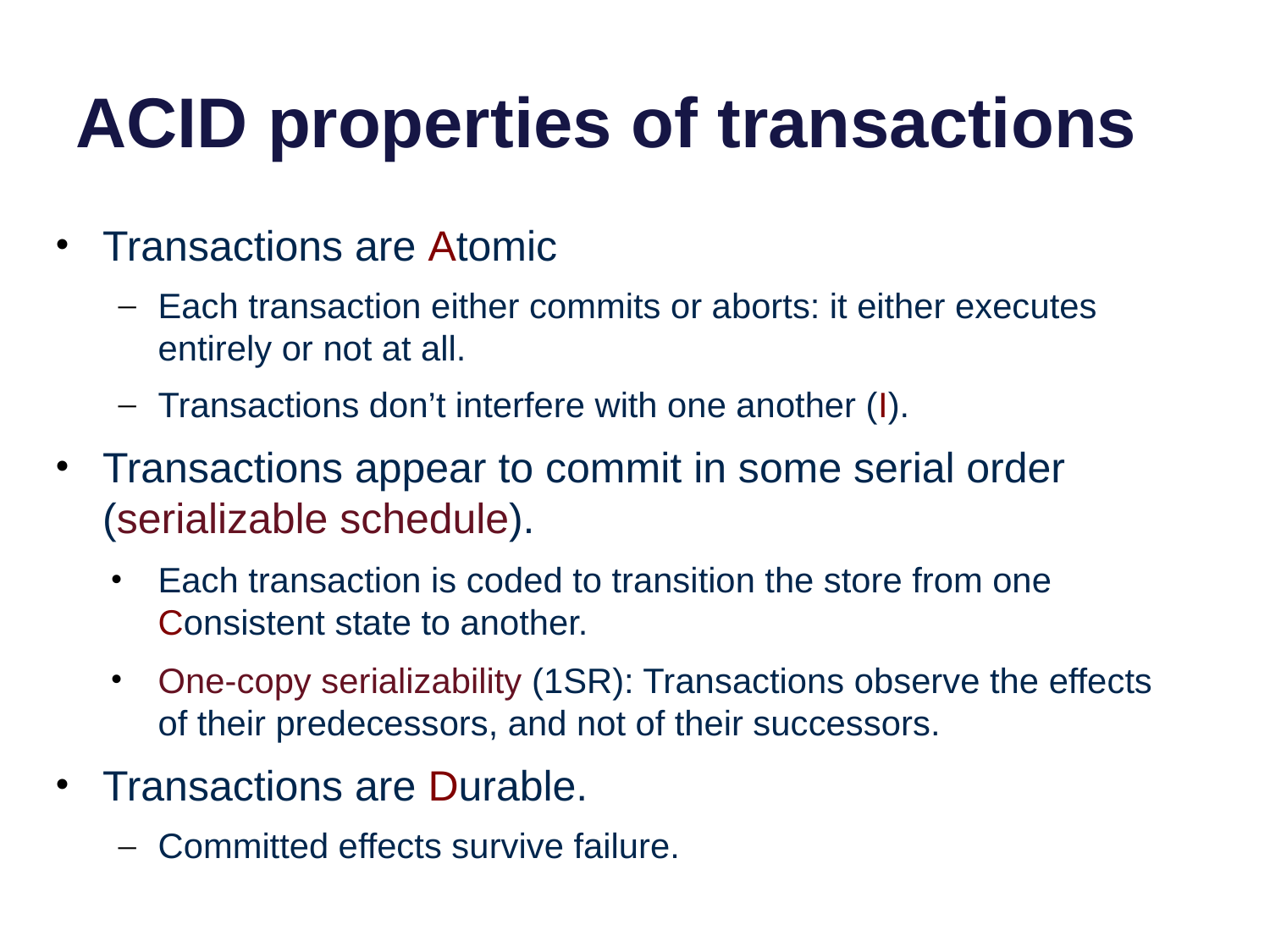

# ACID properties of transactions
Transactions are Atomic
Each transaction either commits or aborts: it either executes entirely or not at all.
Transactions don’t interfere with one another (I).
Transactions appear to commit in some serial order (serializable schedule).
Each transaction is coded to transition the store from one Consistent state to another.
One-copy serializability (1SR): Transactions observe the effects of their predecessors, and not of their successors.
Transactions are Durable.
Committed effects survive failure.